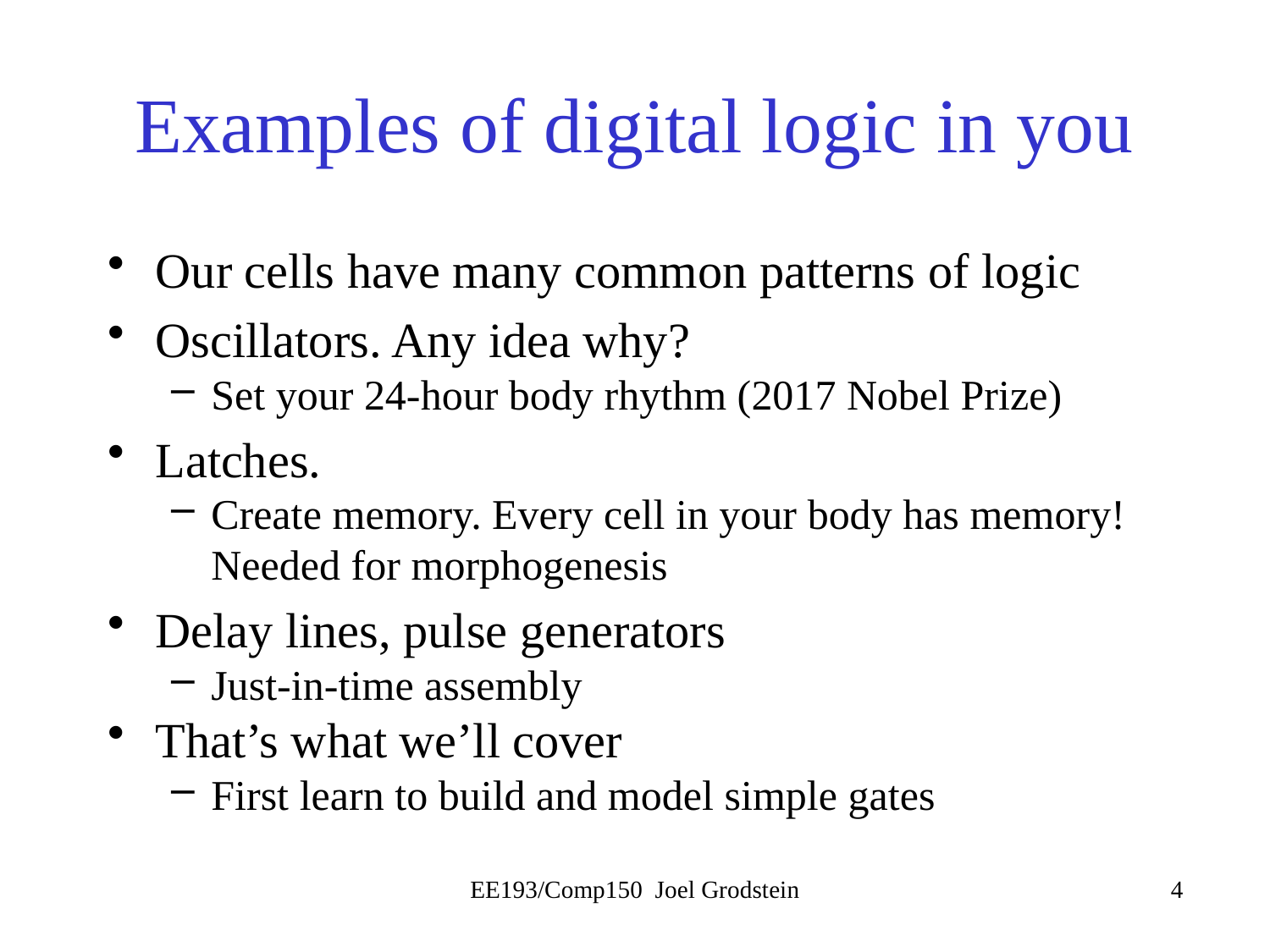

# Examples of digital logic in you
Our cells have many common patterns of logic
Oscillators. Any idea why?
Set your 24-hour body rhythm (2017 Nobel Prize)
Latches.
Create memory. Every cell in your body has memory! Needed for morphogenesis
Delay lines, pulse generators
Just-in-time assembly
That’s what we’ll cover
First learn to build and model simple gates
EE193/Comp150  Joel Grodstein